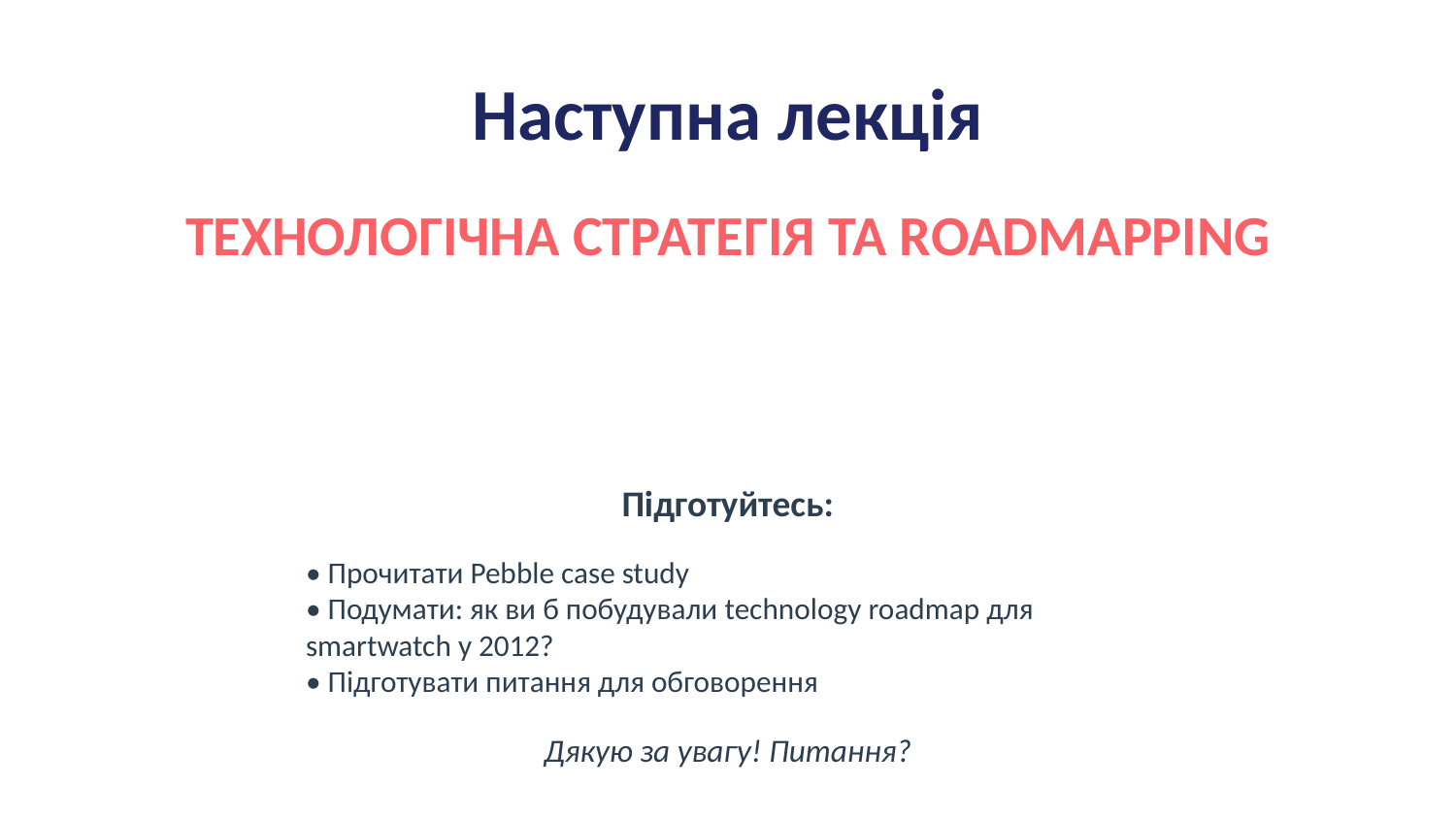

Наступна лекція
ТЕХНОЛОГІЧНА СТРАТЕГІЯ ТА ROADMAPPING
Підготуйтесь:
• Прочитати Pebble case study
• Подумати: як ви б побудували technology roadmap для smartwatch у 2012?
• Підготувати питання для обговорення
Дякую за увагу! Питання?